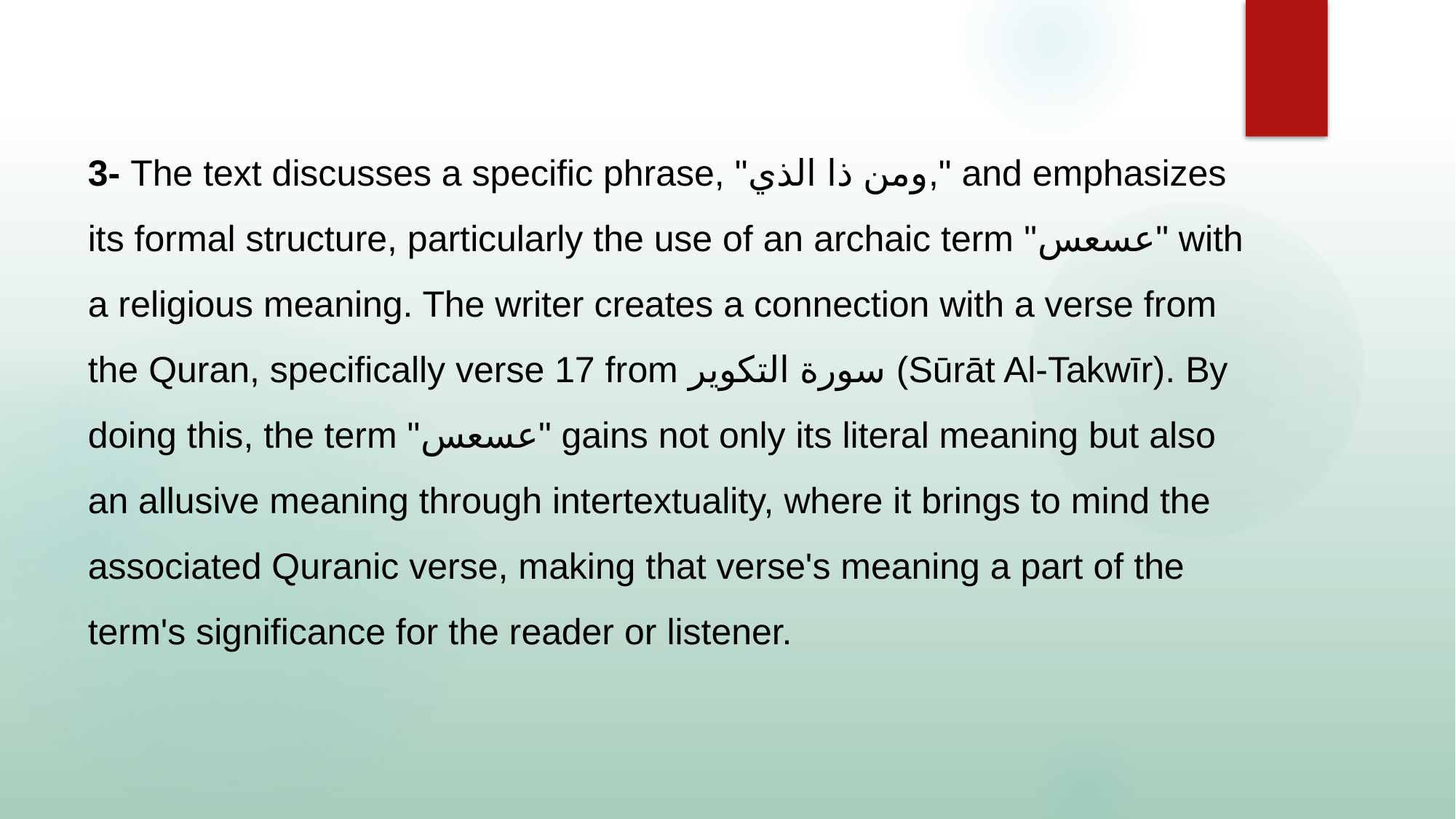

3- The text discusses a specific phrase, "ومن ذا الذي," and emphasizes its formal structure, particularly the use of an archaic term "عسعس" with a religious meaning. The writer creates a connection with a verse from the Quran, specifically verse 17 from سورة التكوير (Sūrāt Al-Takwīr). By doing this, the term "عسعس" gains not only its literal meaning but also an allusive meaning through intertextuality, where it brings to mind the associated Quranic verse, making that verse's meaning a part of the term's significance for the reader or listener.